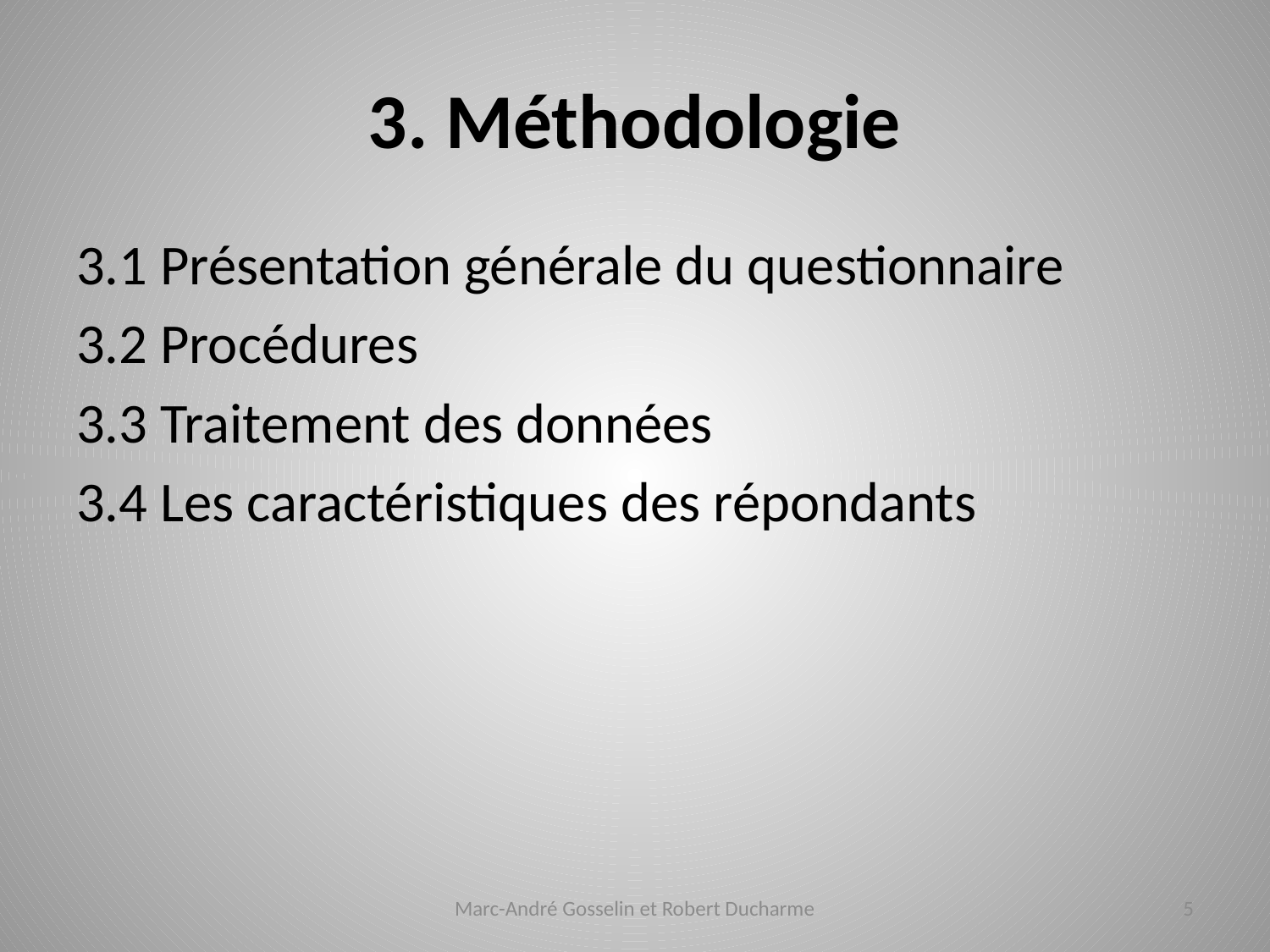

# 3. Méthodologie
3.1 Présentation générale du questionnaire
3.2 Procédures
3.3 Traitement des données
3.4 Les caractéristiques des répondants
Marc-André Gosselin et Robert Ducharme
5